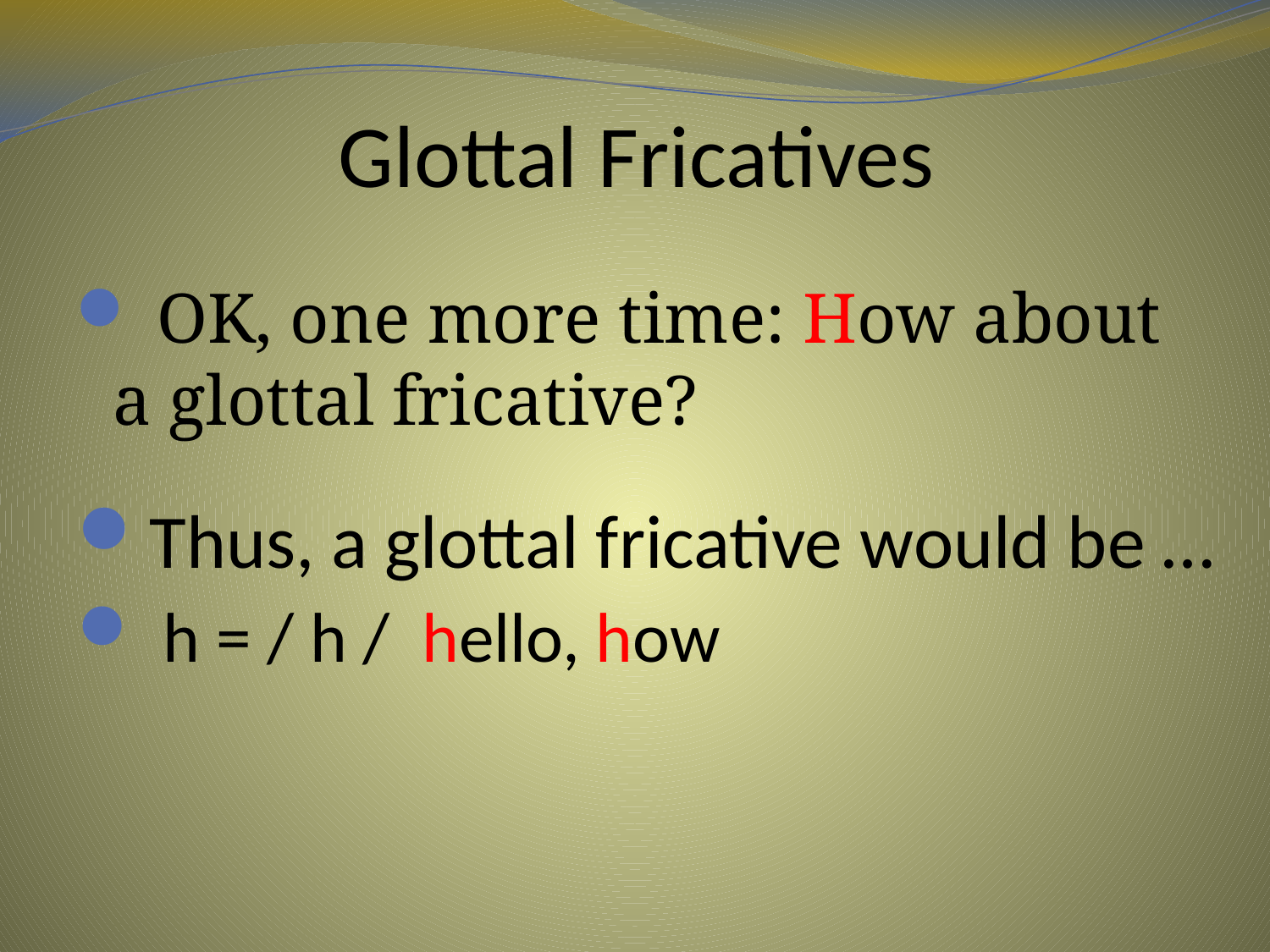

# Glottal Fricatives
 OK, one more time: How about a glottal fricative?

Thus, a glottal fricative would be …

 h = / h /  hello, how